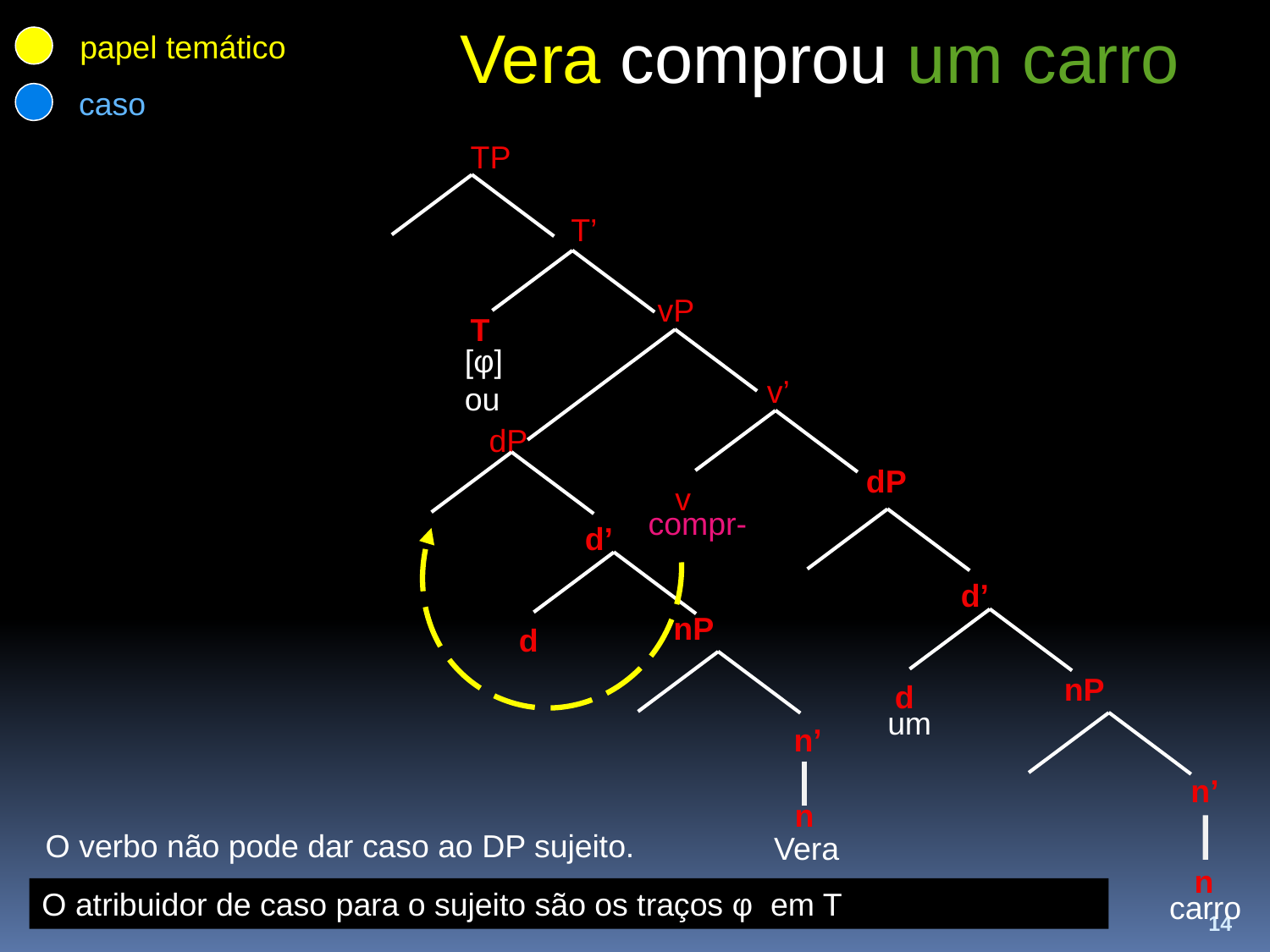

Vera comprou um carro
papel temático

caso

TP

T’

vP
T

[φ]
ou
v’

dP

dP
v

 compr-

d’

d’
nP

d

nP
d
um

n’
n’
n
O verbo não pode dar caso ao DP sujeito.
Vera
n
O atribuidor de caso para o sujeito são os traços φ  em T
carro
14